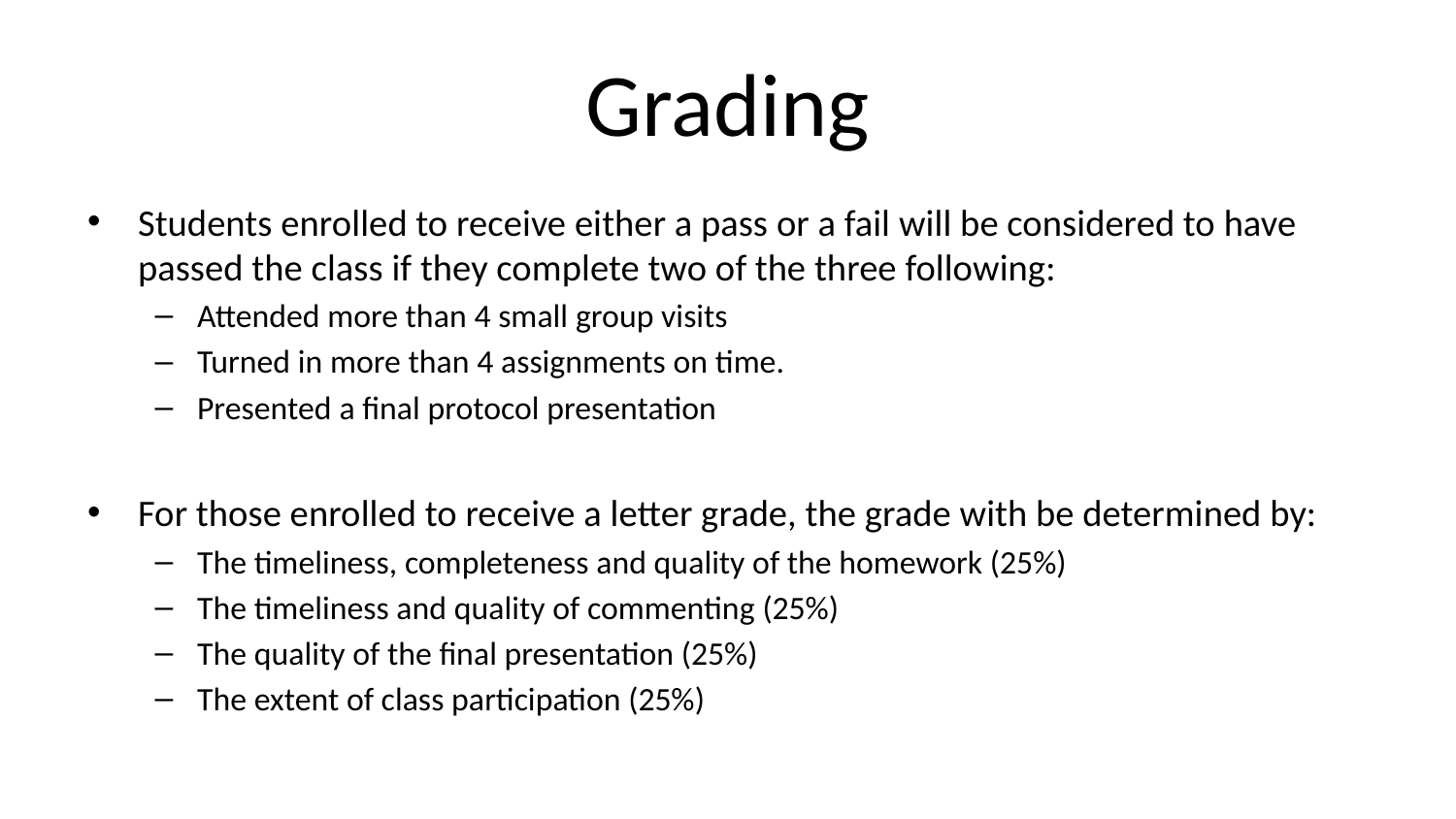

# Grading
Students enrolled to receive either a pass or a fail will be considered to have passed the class if they complete two of the three following:
Attended more than 4 small group visits
Turned in more than 4 assignments on time.
Presented a final protocol presentation

For those enrolled to receive a letter grade, the grade with be determined by:
The timeliness, completeness and quality of the homework (25%)
The timeliness and quality of commenting (25%)
The quality of the final presentation (25%)
The extent of class participation (25%)